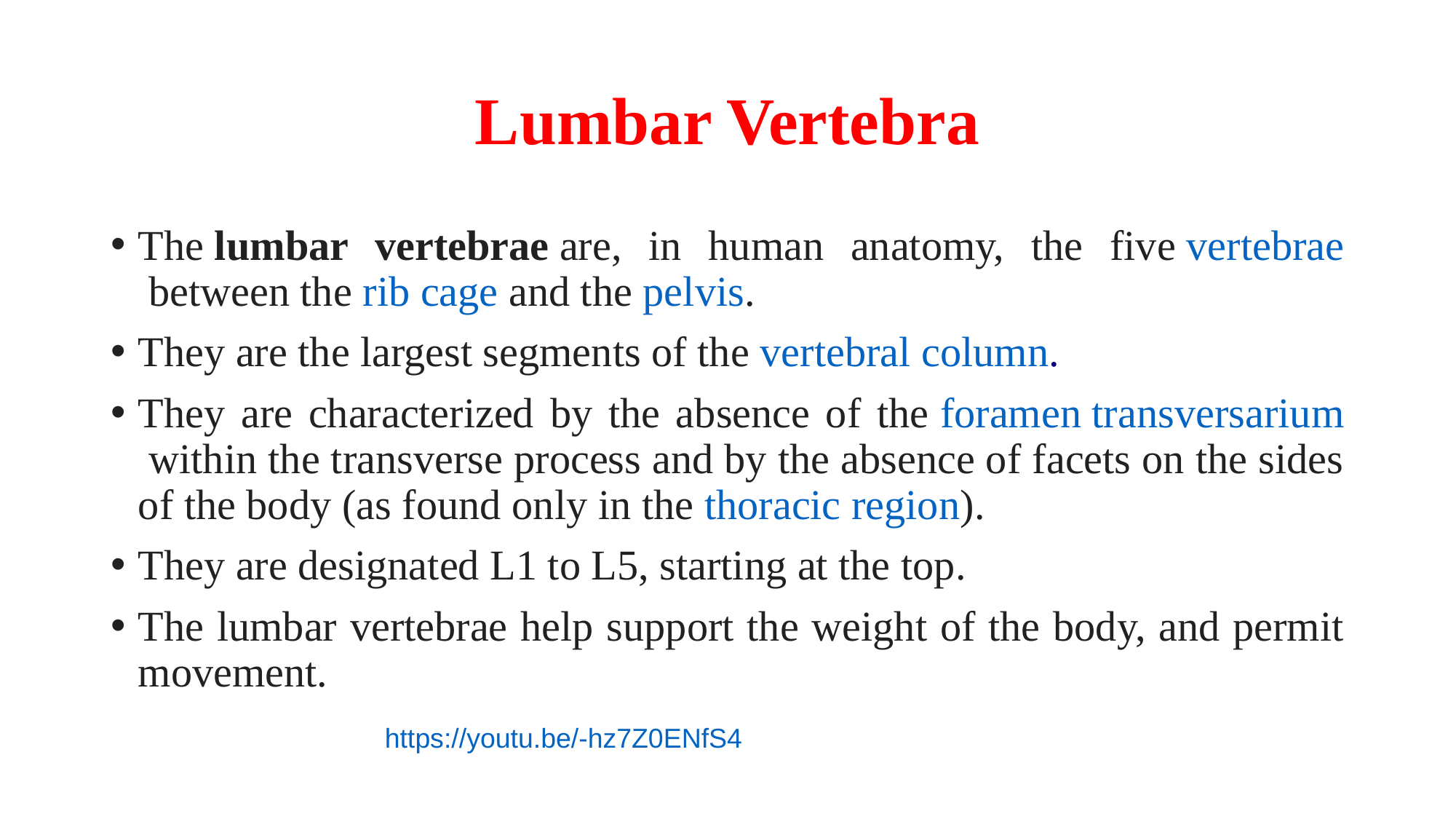

# Lumbar Vertebra
The lumbar vertebrae are, in human anatomy, the five vertebrae between the rib cage and the pelvis.
They are the largest segments of the vertebral column.
They are characterized by the absence of the foramen transversarium within the transverse process and by the absence of facets on the sides of the body (as found only in the thoracic region).
They are designated L1 to L5, starting at the top.
The lumbar vertebrae help support the weight of the body, and permit movement.
https://youtu.be/-hz7Z0ENfS4